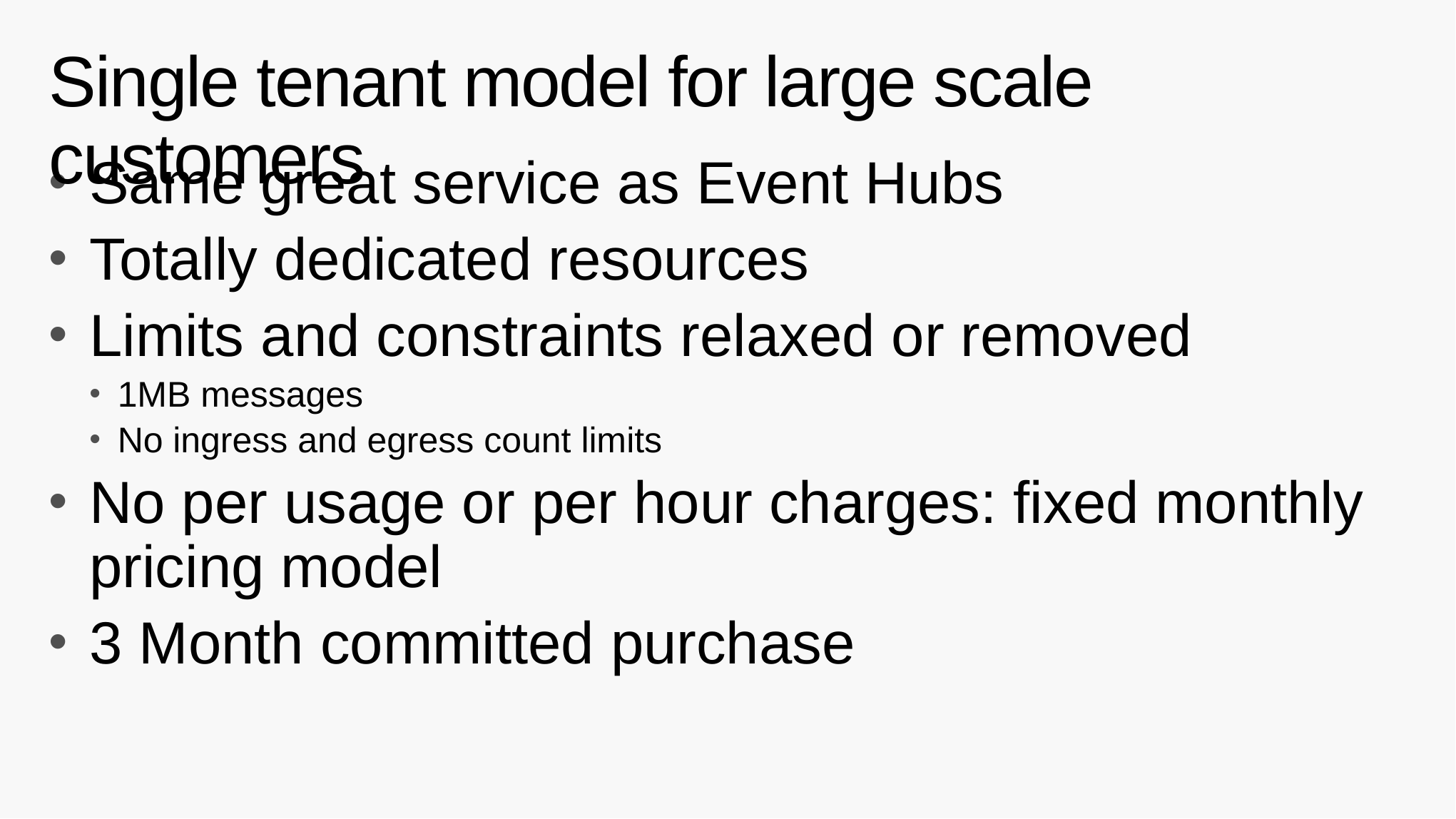

# Single tenant model for large scale customers
Same great service as Event Hubs
Totally dedicated resources
Limits and constraints relaxed or removed
1MB messages
No ingress and egress count limits
No per usage or per hour charges: fixed monthly pricing model
3 Month committed purchase